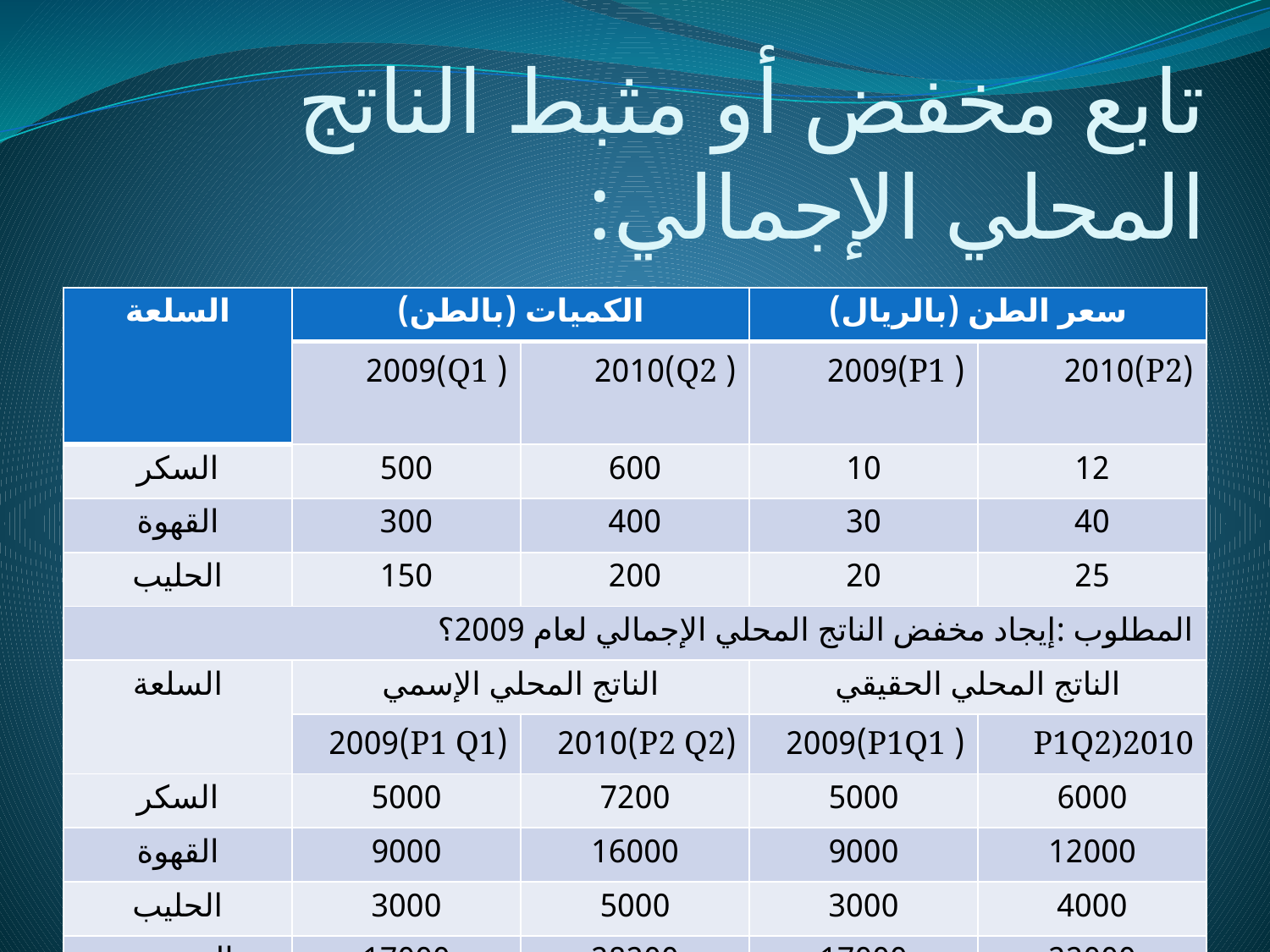

# تابع مخفض أو مثبط الناتج المحلي الإجمالي:
| السلعة | الكميات (بالطن) |  | سعر الطن (بالريال) |  |
| --- | --- | --- | --- | --- |
|  | ( Q1)2009 | ( Q2)2010 | ( P1)2009 | (P2)2010 |
| السكر | 500 | 600 | 10 | 12 |
| القهوة | 300 | 400 | 30 | 40 |
| الحليب | 150 | 200 | 20 | 25 |
| المطلوب :إيجاد مخفض الناتج المحلي الإجمالي لعام 2009؟ |  |  |  |  |
| السلعة | الناتج المحلي الإسمي |  | الناتج المحلي الحقيقي |  |
|  | (P1 Q1)2009 | (P2 Q2)2010 | ( P1Q1)2009 | P1Q2)2010 |
| السكر | 5000 | 7200 | 5000 | 6000 |
| القهوة | 9000 | 16000 | 9000 | 12000 |
| الحليب | 3000 | 5000 | 3000 | 4000 |
| المجموع | 17000 | 28200 | 17000 | 22000 |